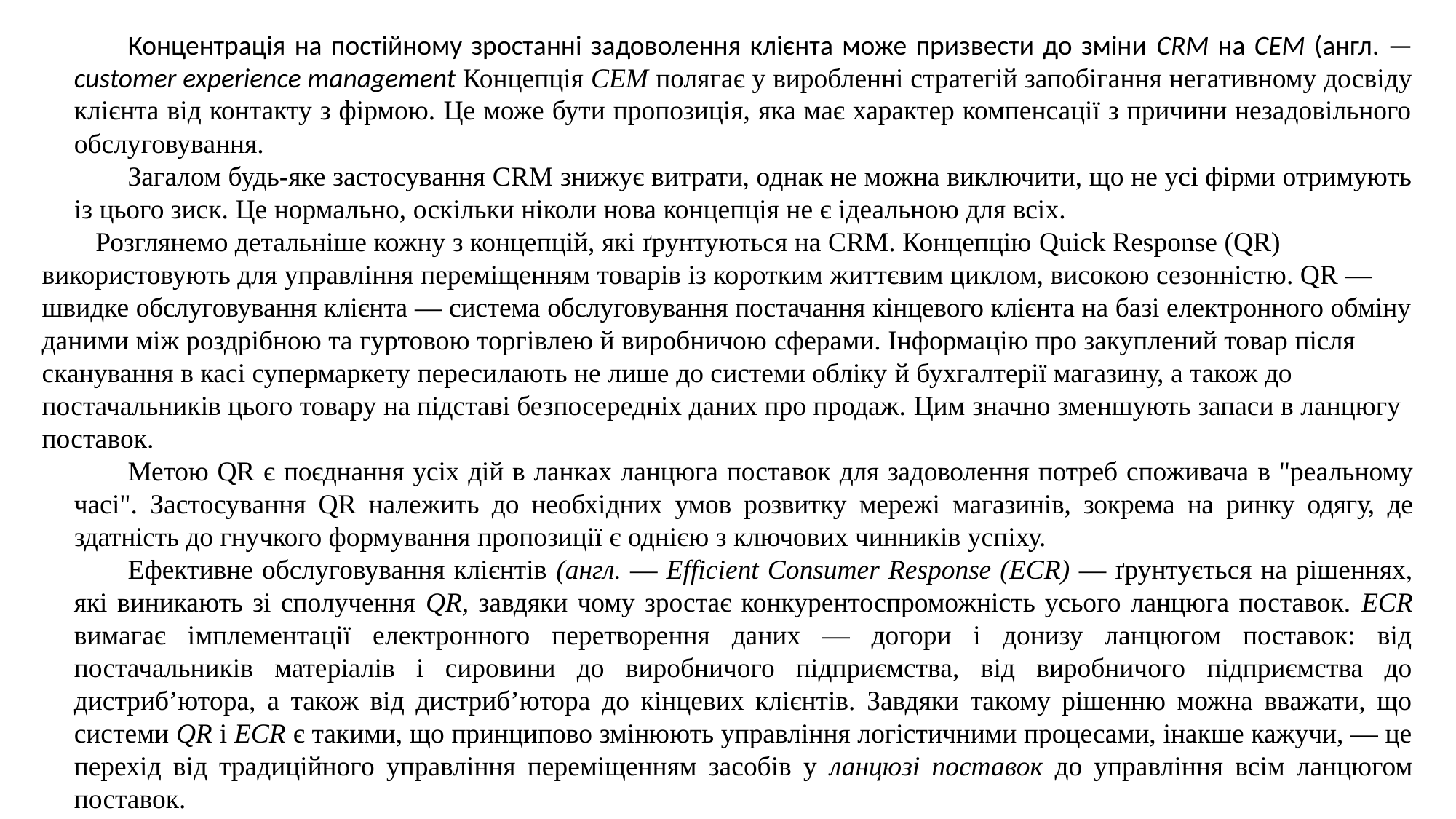

Концентрація на постійному зростанні задоволення клієнта може призвести до зміни CRM на СЕМ (англ. — customer experience management Концепція СЕМ полягає у виробленні стратегій запобігання негативному досвіду клієнта від контакту з фірмою. Це може бути пропозиція, яка має характер компенсації з причини незадовільного обслуговування.
Загалом будь-яке застосування CRM знижує витрати, однак не можна виключити, що не усі фірми отримують із цього зиск. Це нормально, оскільки ніколи нова концепція не є ідеальною для всіх.
Розглянемо детальніше кожну з концепцій, які ґрунтуються на CRM. Концепцію Quick Response (QR) використовують для управління переміщенням товарів із коротким життєвим циклом, високою сезонністю. QR — швидке обслуговування клієнта — система обслуговування постачання кінцевого клієнта на базі електронного обміну даними між роздрібною та гуртовою торгівлею й виробничою сферами. Інформацію про закуплений товар після сканування в касі супермаркету пересилають не лише до системи обліку й бухгалтерії магазину, а також до постачальників цього товару на підставі безпосередніх даних про продаж. Цим значно зменшують запаси в ланцюгу поставок.
Метою QR є поєднання усіх дій в ланках ланцюга поставок для задоволення потреб споживача в "реальному часі". Застосування QR належить до необхідних умов розвитку мережі магазинів, зокрема на ринку одягу, де здатність до гнучкого формування пропозиції є однією з ключових чинників успіху.
Ефективне обслуговування клієнтів (англ. — Efficient Consumer Response (ECR) — ґрунтується на рішеннях, які виникають зі сполучення QR, завдяки чому зростає конкурентоспроможність усього ланцюга поставок. ECR вимагає імплементації електронного перетворення даних — догори і донизу ланцюгом поставок: від постачальників матеріалів і сировини до виробничого підприємства, від виробничого підприємства до дистриб’ютора, а також від дистриб’ютора до кінцевих клієнтів. Завдяки такому рішенню можна вважати, що системи QR і ECR є такими, що принципово змінюють управління логістичними процесами, інакше кажучи, — це перехід від традиційного управління переміщенням засобів у ланцюзі поставок до управління всім ланцюгом поставок.
У таблиці 9.1 наведено різницю між традиційною філософією управління в ланцюгах поставок і системами швидкого й ефективного обслуговування QR і ECR, тобто системами управління ланцюгами поставок.